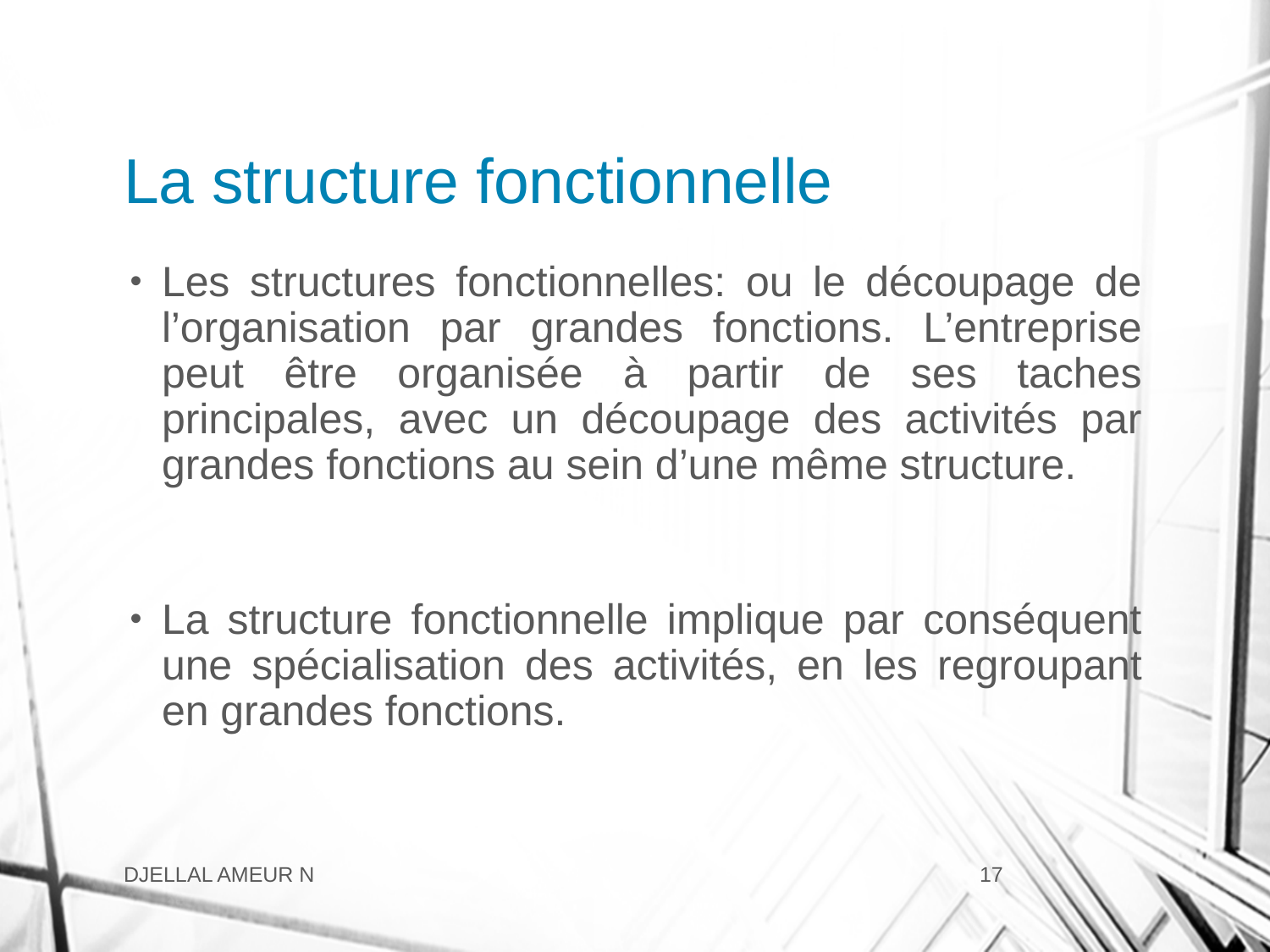

# La structure fonctionnelle
Les structures fonctionnelles: ou le découpage de l’organisation par grandes fonctions. L’entreprise peut être organisée à partir de ses taches principales, avec un découpage des activités par grandes fonctions au sein d’une même structure.

La structure fonctionnelle implique par conséquent une spécialisation des activités, en les regroupant en grandes fonctions.

DJELLAL AMEUR N
17